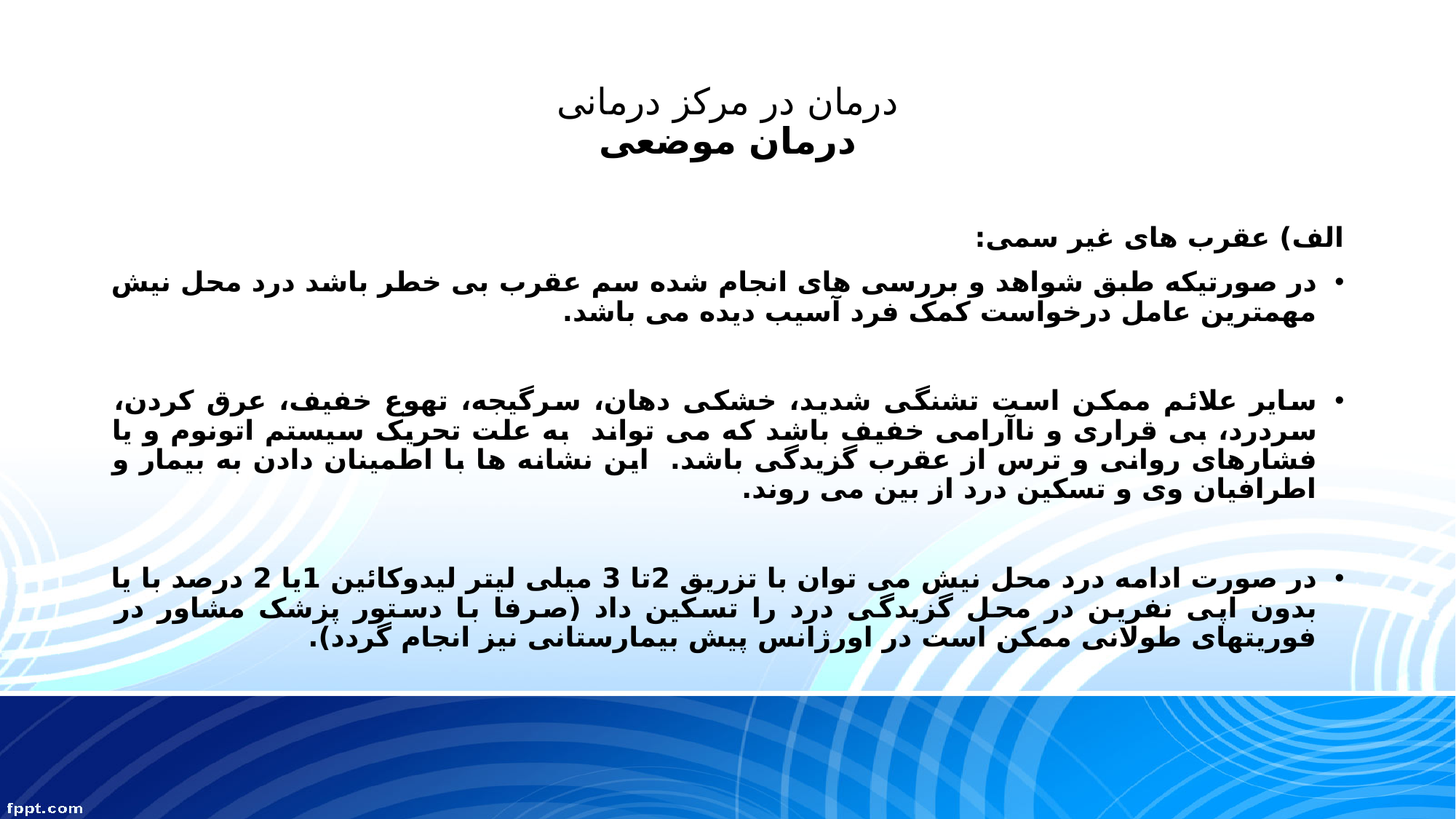

# درمان در مرکز درمانی درمان موضعی
الف) عقرب های غیر سمی:
در صورتیکه طبق شواهد و بررسی های انجام شده سم عقرب بی خطر باشد درد محل نیش مهمترین عامل درخواست کمک فرد آسیب دیده می باشد.

سایر علائم ممکن است تشنگی شدید، خشکی دهان، سرگیجه، تهوع خفیف، عرق کردن، سردرد، بی قراری و ناآرامی خفیف باشد که می تواند  به علت تحریک سیستم اتونوم و یا فشارهای روانی و ترس از عقرب گزیدگی باشد.  این نشانه ها با اطمینان دادن به بیمار و اطرافیان وی و تسکین درد از بین می روند.

در صورت ادامه درد محل نیش می توان با تزریق 2تا 3 میلی لیتر لیدوکائین 1یا 2 درصد با یا بدون اپی نفرین در محل گزیدگی درد را تسکین داد (صرفا با دستور پزشک مشاور در فوریتهای طولانی ممکن است در اورژانس پیش بیمارستانی نیز انجام گردد).